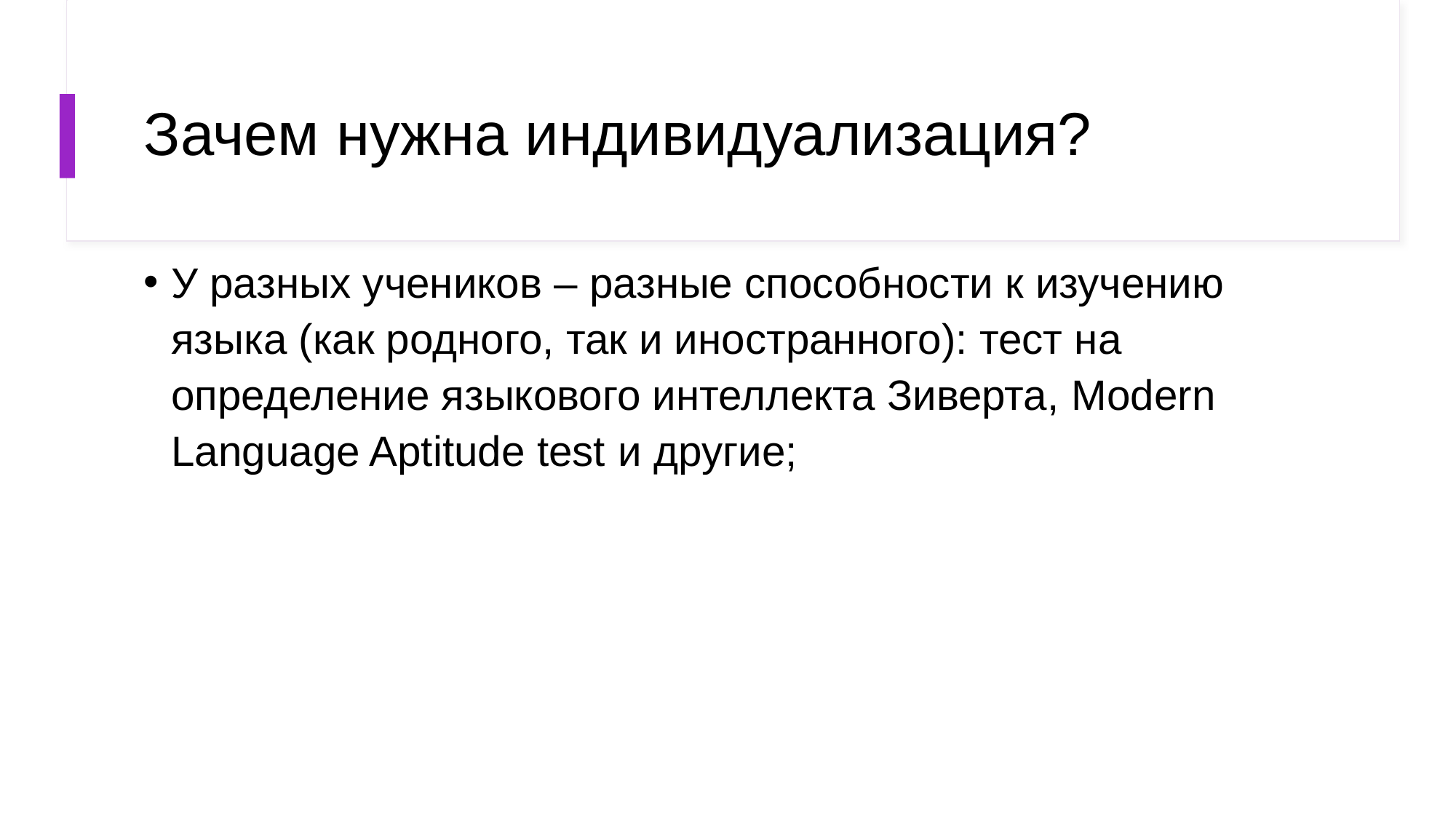

# Зачем нужна индивидуализация?
У разных учеников – разные способности к изучению языка (как родного, так и иностранного): тест на определение языкового интеллекта Зиверта, Modern Language Aptitude test и другие;